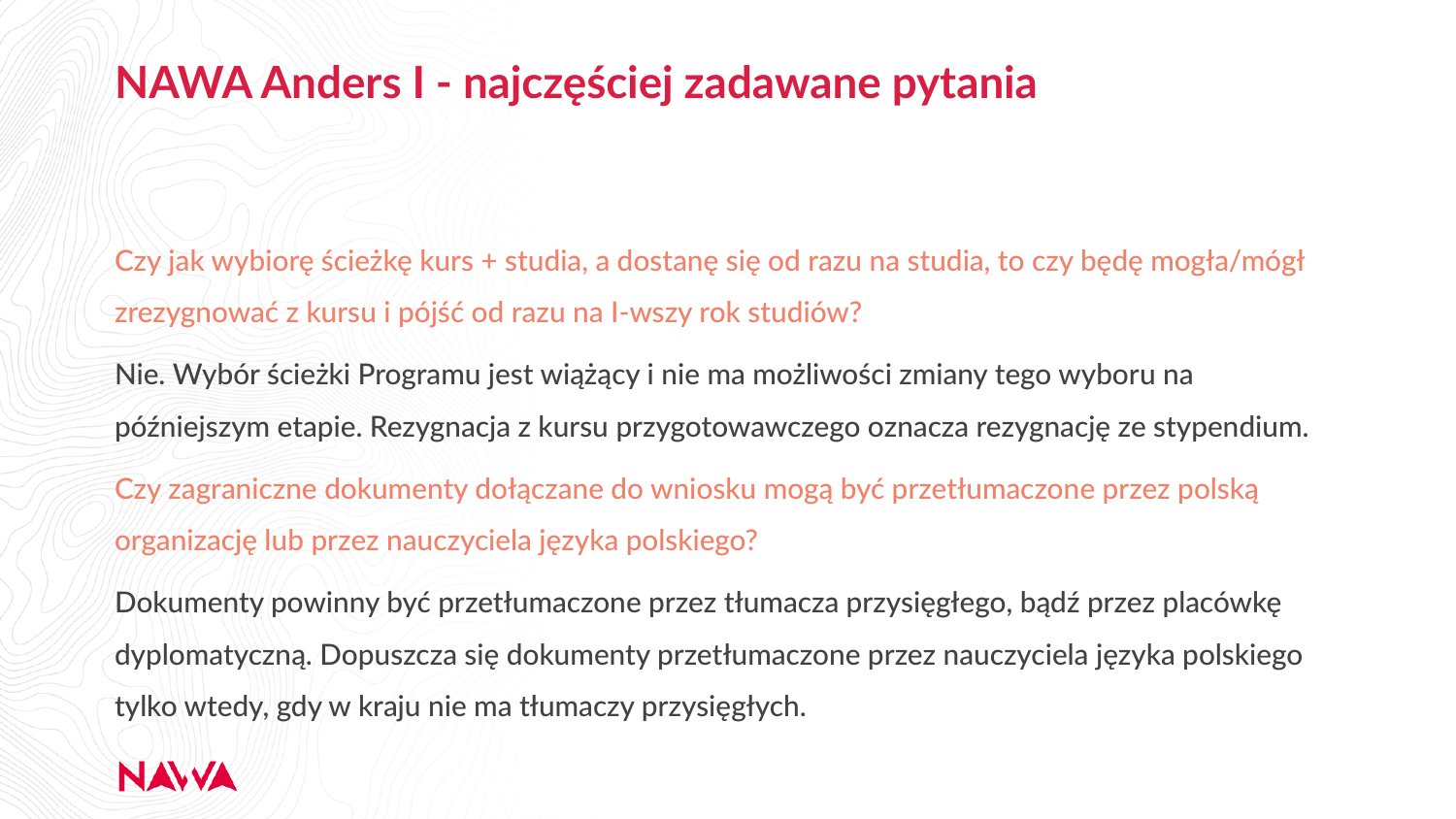

# NAWA Anders I - najczęściej zadawane pytania
Czy jak wybiorę ścieżkę kurs + studia, a dostanę się od razu na studia, to czy będę mogła/mógł zrezygnować z kursu i pójść od razu na I-wszy rok studiów?
Nie. Wybór ścieżki Programu jest wiążący i nie ma możliwości zmiany tego wyboru na późniejszym etapie. Rezygnacja z kursu przygotowawczego oznacza rezygnację ze stypendium.
Czy zagraniczne dokumenty dołączane do wniosku mogą być przetłumaczone przez polską organizację lub przez nauczyciela języka polskiego?
Dokumenty powinny być przetłumaczone przez tłumacza przysięgłego, bądź przez placówkę dyplomatyczną. Dopuszcza się dokumenty przetłumaczone przez nauczyciela języka polskiego tylko wtedy, gdy w kraju nie ma tłumaczy przysięgłych.